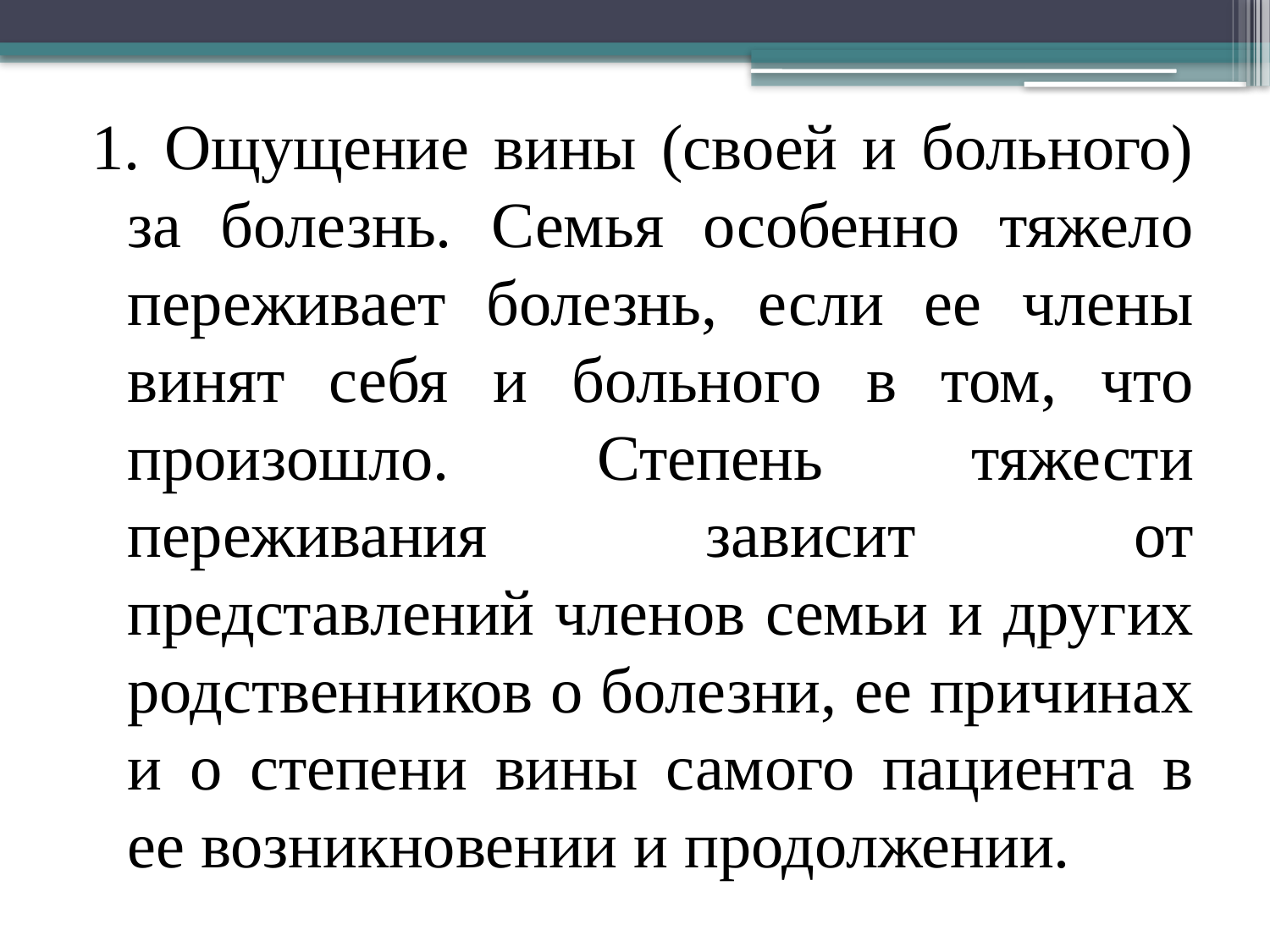

1. Ощущение вины (своей и больного) за болезнь. Семья особенно тяжело пере­живает болезнь, если ее члены винят себя и больного в том, что произошло. Степень тяжести переживания зависит от представлений членов семьи и дру­гих родственников о болезни, ее причинах и о степени вины самого пациента в ее возникновении и продолжении.